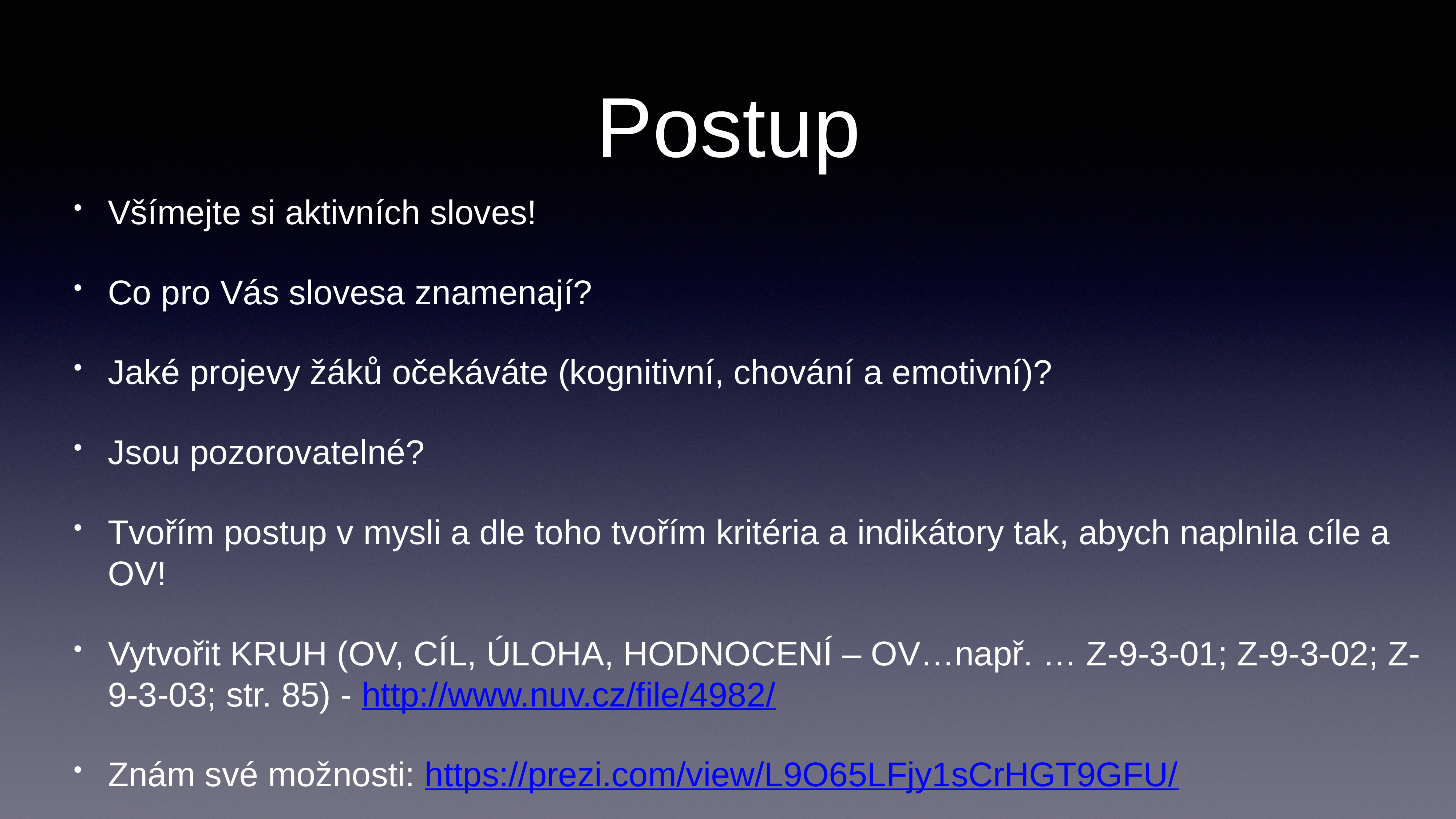

# Postup
Všímejte si aktivních sloves!
Co pro Vás slovesa znamenají?
Jaké projevy žáků očekáváte (kognitivní, chování a emotivní)?
Jsou pozorovatelné?
Tvořím postup v mysli a dle toho tvořím kritéria a indikátory tak, abych naplnila cíle a OV!
Vytvořit KRUH (OV, CÍL, ÚLOHA, HODNOCENÍ – OV…např. … Z-9-3-01; Z-9-3-02; Z-9-3-03; str. 85) - http://www.nuv.cz/file/4982/
Znám své možnosti: https://prezi.com/view/L9O65LFjy1sCrHGT9GFU/